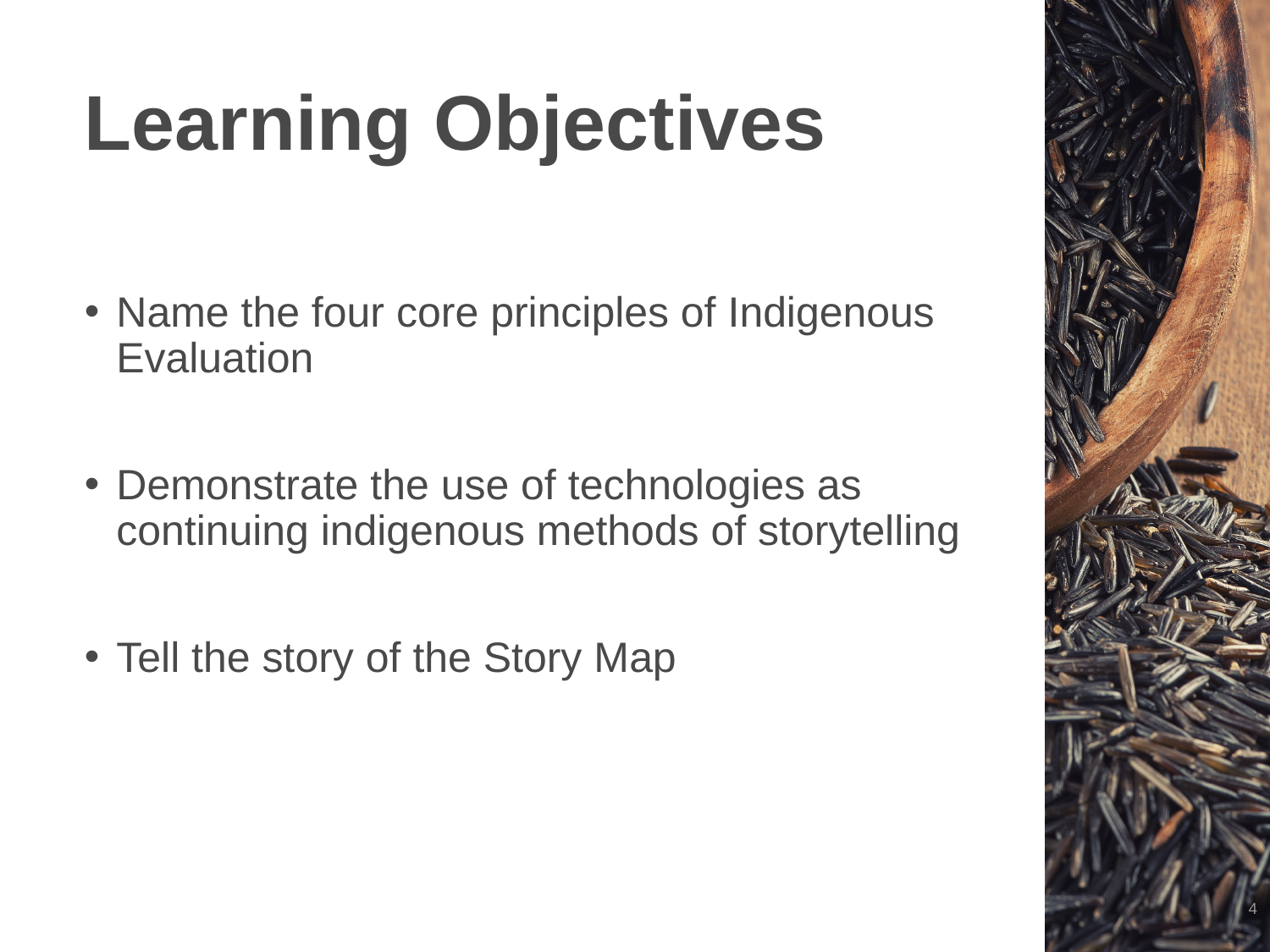

# Learning Objectives
Name the four core principles of Indigenous Evaluation

Demonstrate the use of technologies as continuing indigenous methods of storytelling

Tell the story of the Story Map
4